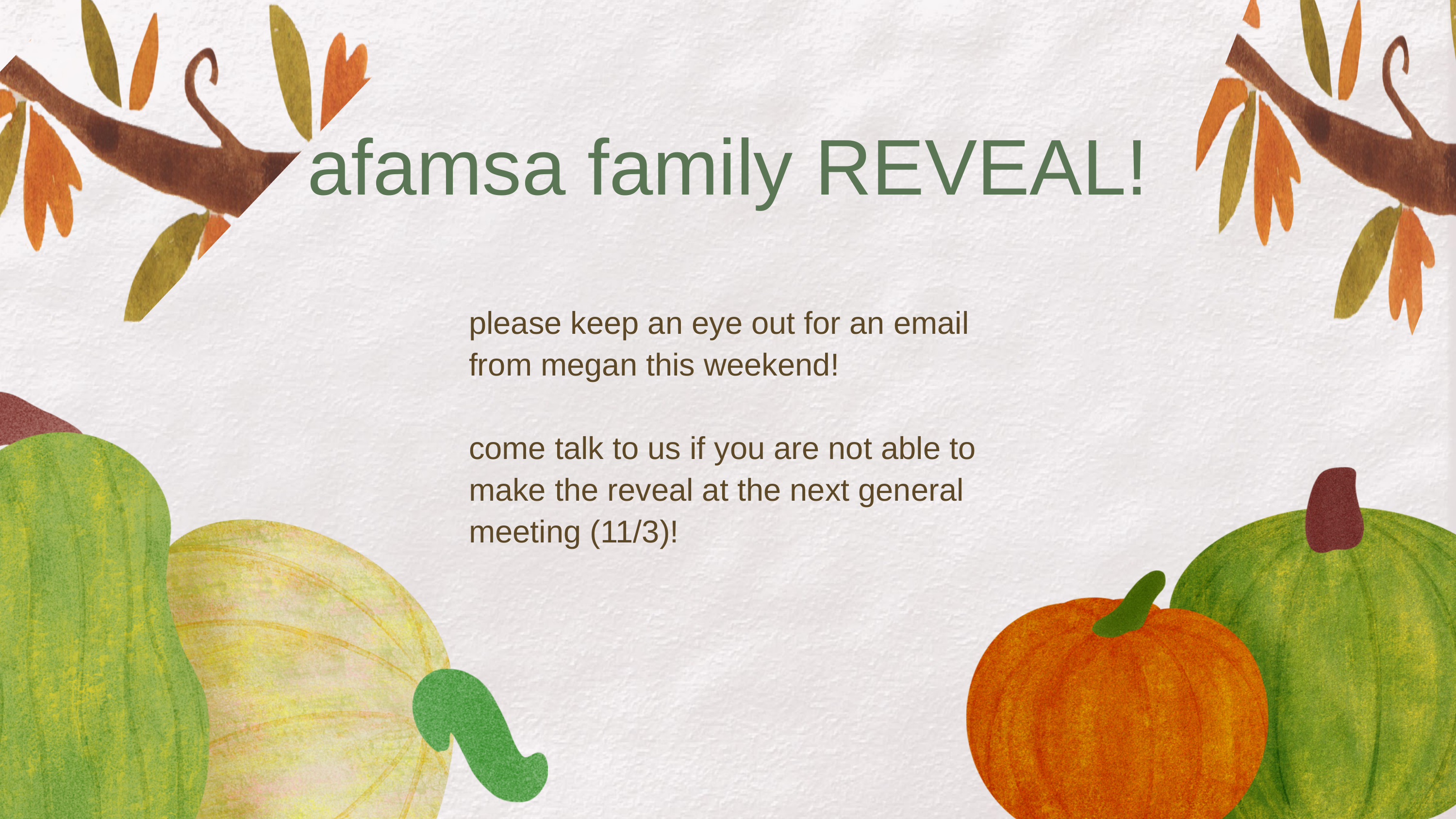

afamsa family REVEAL!
please keep an eye out for an email from megan this weekend!

come talk to us if you are not able to make the reveal at the next general meeting (11/3)!